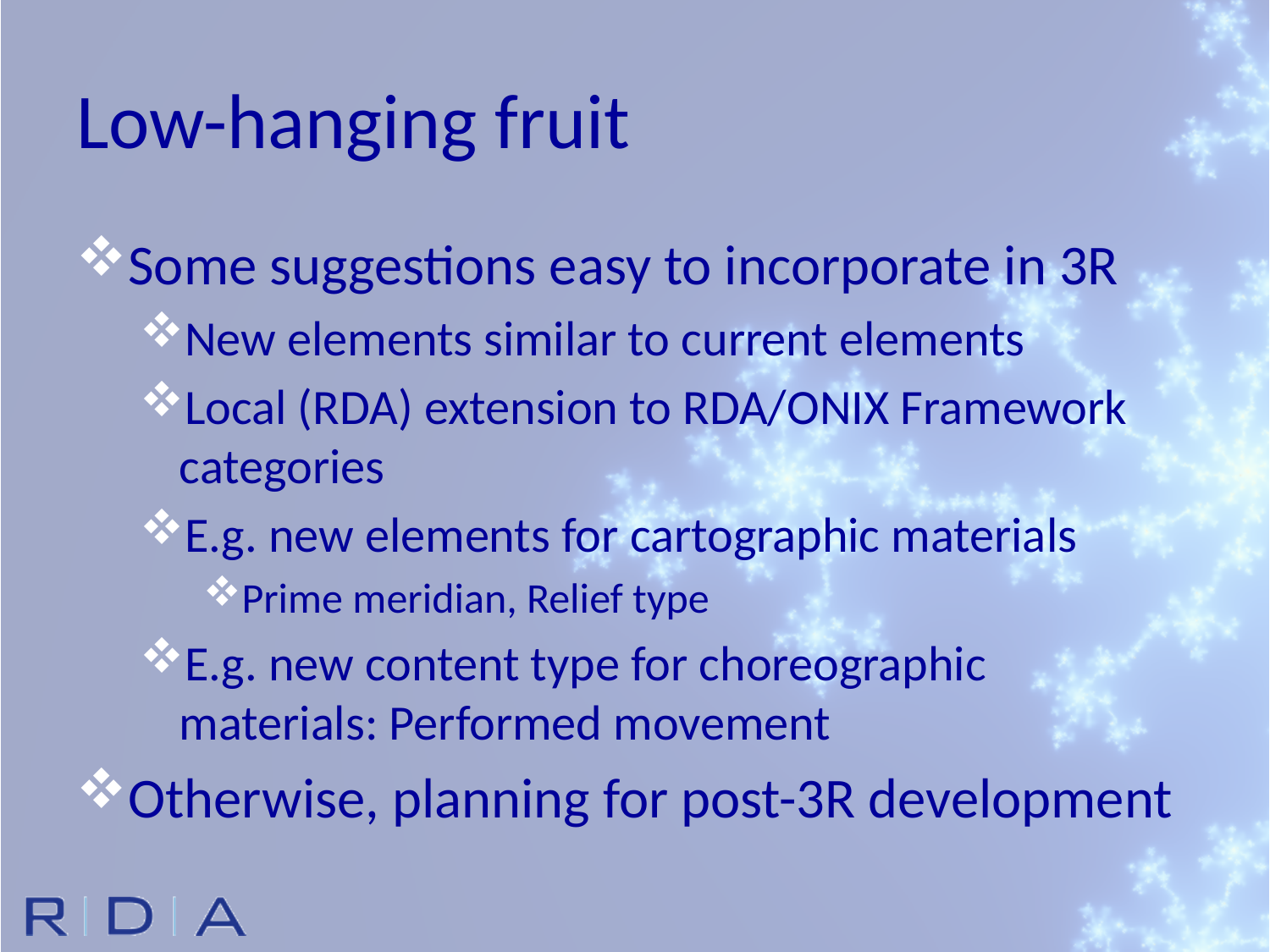

# Low-hanging fruit
Some suggestions easy to incorporate in 3R
New elements similar to current elements
Local (RDA) extension to RDA/ONIX Framework categories
E.g. new elements for cartographic materials
Prime meridian, Relief type
E.g. new content type for choreographic materials: Performed movement
Otherwise, planning for post-3R development